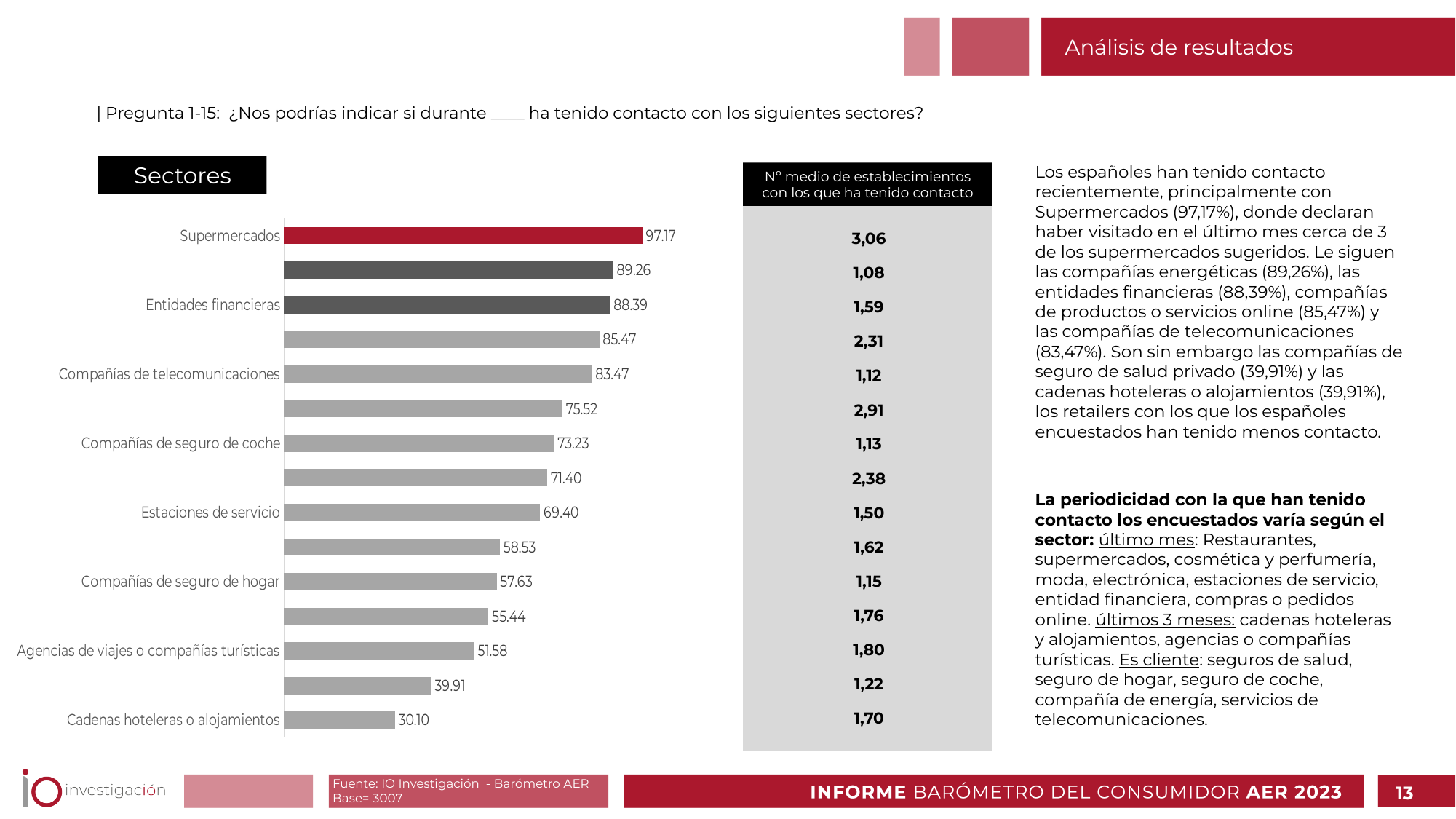

Análisis de resultados

| Pregunta 1-15:  ¿Nos podrías indicar si durante ____ ha tenido contacto con los siguientes sectores?
Sectores
Los españoles han tenido contacto recientemente, principalmente con Supermercados (97,17%), donde declaran haber visitado en el último mes cerca de 3 de los supermercados sugeridos. Le siguen las compañías energéticas (89,26%), las entidades financieras (88,39%), compañías de productos o servicios online (85,47%) y las compañías de telecomunicaciones (83,47%). Son sin embargo las compañías de seguro de salud privado (39,91%) y las cadenas hoteleras o alojamientos (39,91%), los retailers con los que los españoles encuestados han tenido menos contacto.
Nº medio de establecimientos con los que ha tenido contacto

### Chart

| Category | x |
|---|---|
| Cadenas hoteleras o alojamientos | 30.096441636199998 |
| Compañías de seguro de salud privado | 39.9068839375 |
| Agencias de viajes o compañías turísticas | 51.5796474892 |
| Establecimientos de electrónica | 55.4373129365 |
| Compañías de seguro de hogar | 57.632191553 |
| Establecimientos de cosmética o perfumerías | 58.5300964416 |
| Estaciones de servicio | 69.40472231460001 |
| Restarurantes | 71.4000665115 |
| Compañías de seguro de coche | 73.2291320253 |
| Establecimientos de moda | 75.5237778517 |
| Compañías de telecomunicaciones | 83.4718989026 |
| Compañías de productos o servicios online | 85.4672430994 |
| Entidades financieras | 88.3937479215 |
| Compañias energéticas | 89.25839707349999 |
| Supermercados | 97.1732623878 |
3,06
1,08
1,59
2,31
1,12
2,91
1,13
2,38
1,50
1,62
1,15
1,76
1,80
1,22
1,70
La periodicidad con la que han tenido contacto los encuestados varía según el sector: último mes: Restaurantes, supermercados, cosmética y perfumería, moda, electrónica, estaciones de servicio, entidad financiera, compras o pedidos online. últimos 3 meses: cadenas hoteleras y alojamientos, agencias o compañías turísticas. Es cliente: seguros de salud, seguro de hogar, seguro de coche, compañía de energía, servicios de telecomunicaciones.
Fuente: IO Investigación  - Barómetro AER
Base= 3007
13